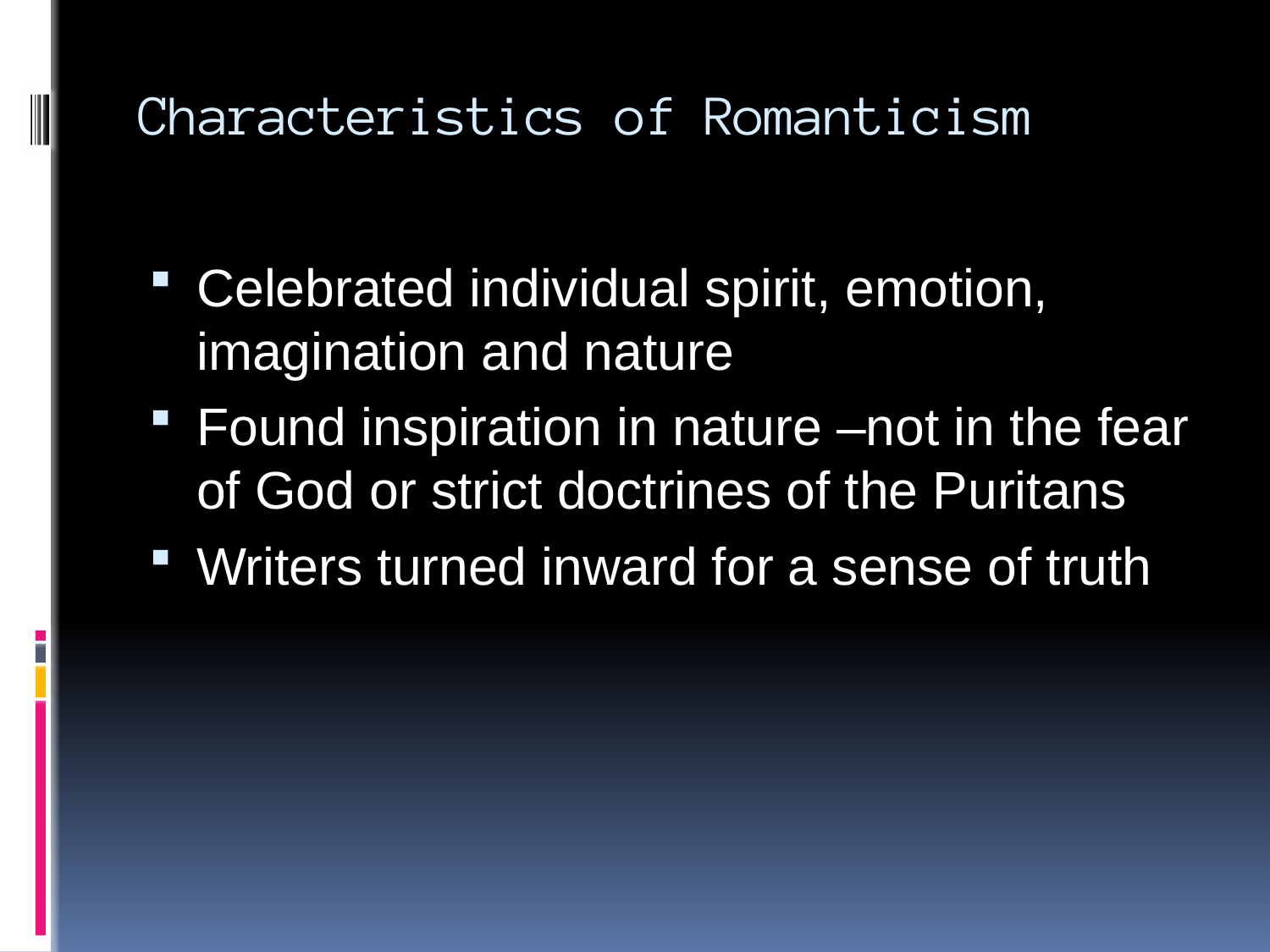

# Characteristics of Romanticism
Celebrated individual spirit, emotion, imagination and nature
Found inspiration in nature –not in the fear of God or strict doctrines of the Puritans
Writers turned inward for a sense of truth